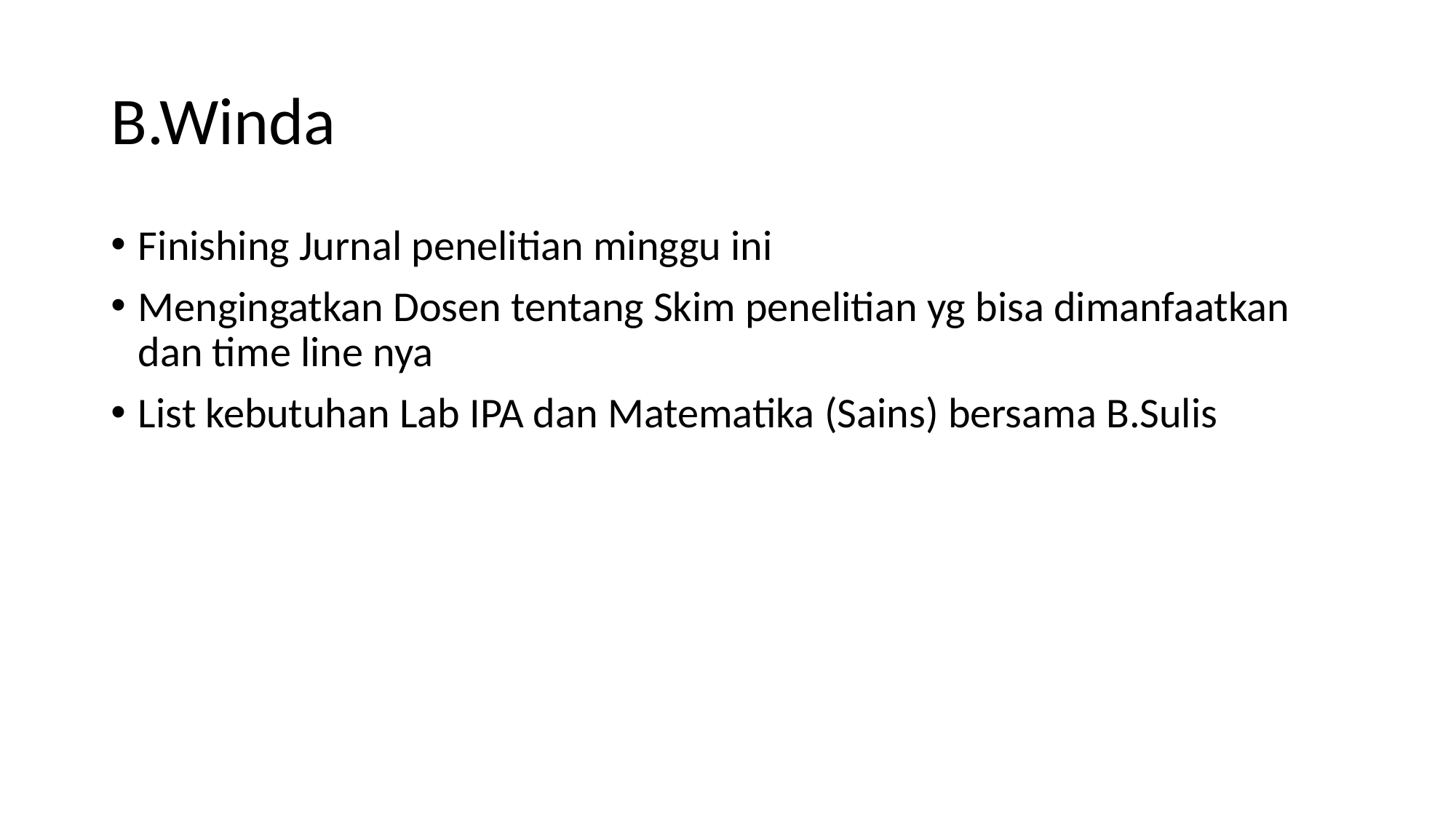

# B.Winda
Finishing Jurnal penelitian minggu ini
Mengingatkan Dosen tentang Skim penelitian yg bisa dimanfaatkan dan time line nya
List kebutuhan Lab IPA dan Matematika (Sains) bersama B.Sulis